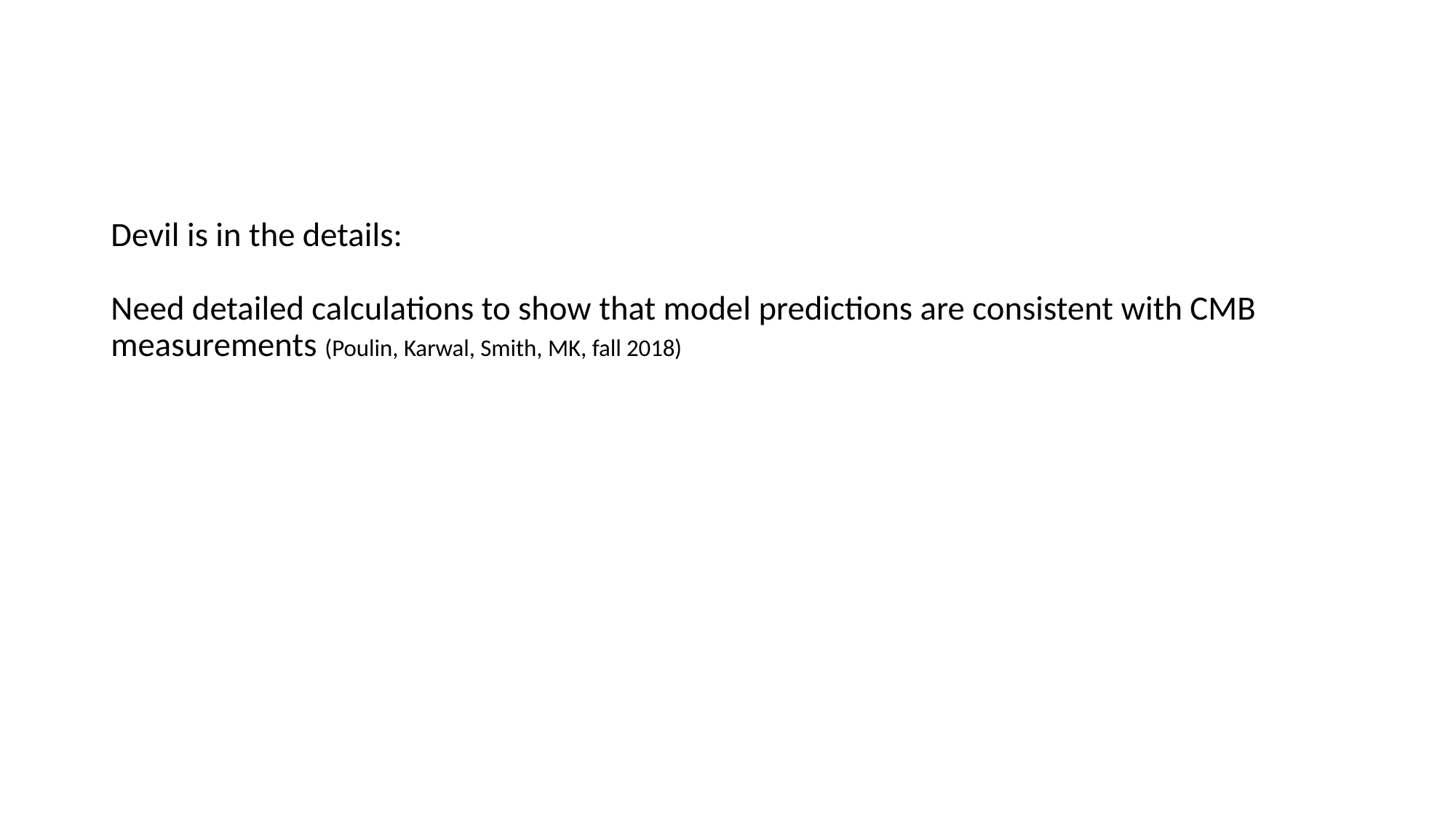

# Devil is in the details: Need detailed calculations to show that model predictions are consistent with CMB measurements (Poulin, Karwal, Smith, MK, fall 2018)